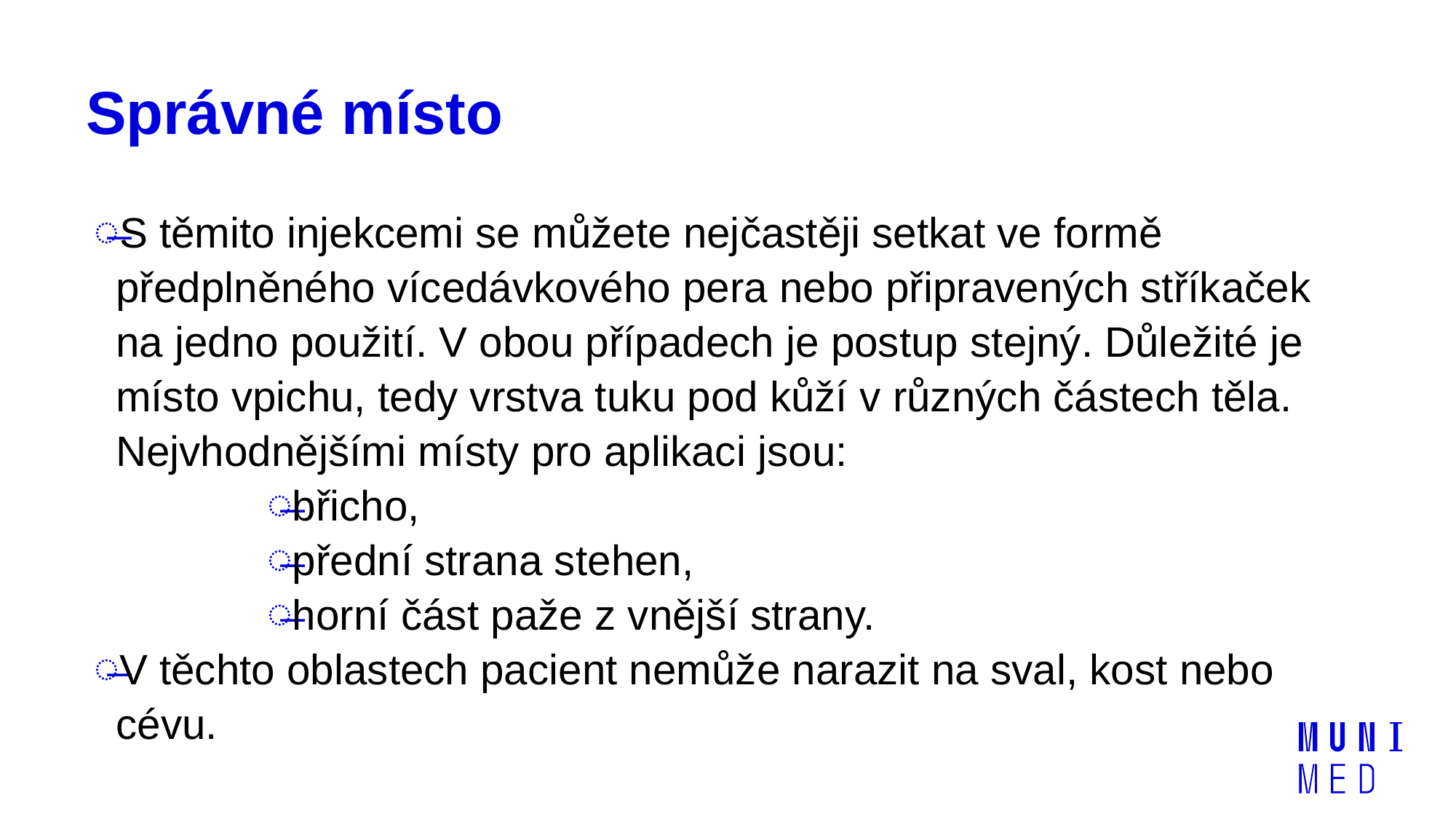

# Správné místo
S těmito injekcemi se můžete nejčastěji setkat ve formě předplněného vícedávkového pera nebo připravených stříkaček na jedno použití. V obou případech je postup stejný. Důležité je místo vpichu, tedy vrstva tuku pod kůží v různých částech těla. Nejvhodnějšími místy pro aplikaci jsou:
břicho,
přední strana stehen,
horní část paže z vnější strany.
V těchto oblastech pacient nemůže narazit na sval, kost nebo cévu.